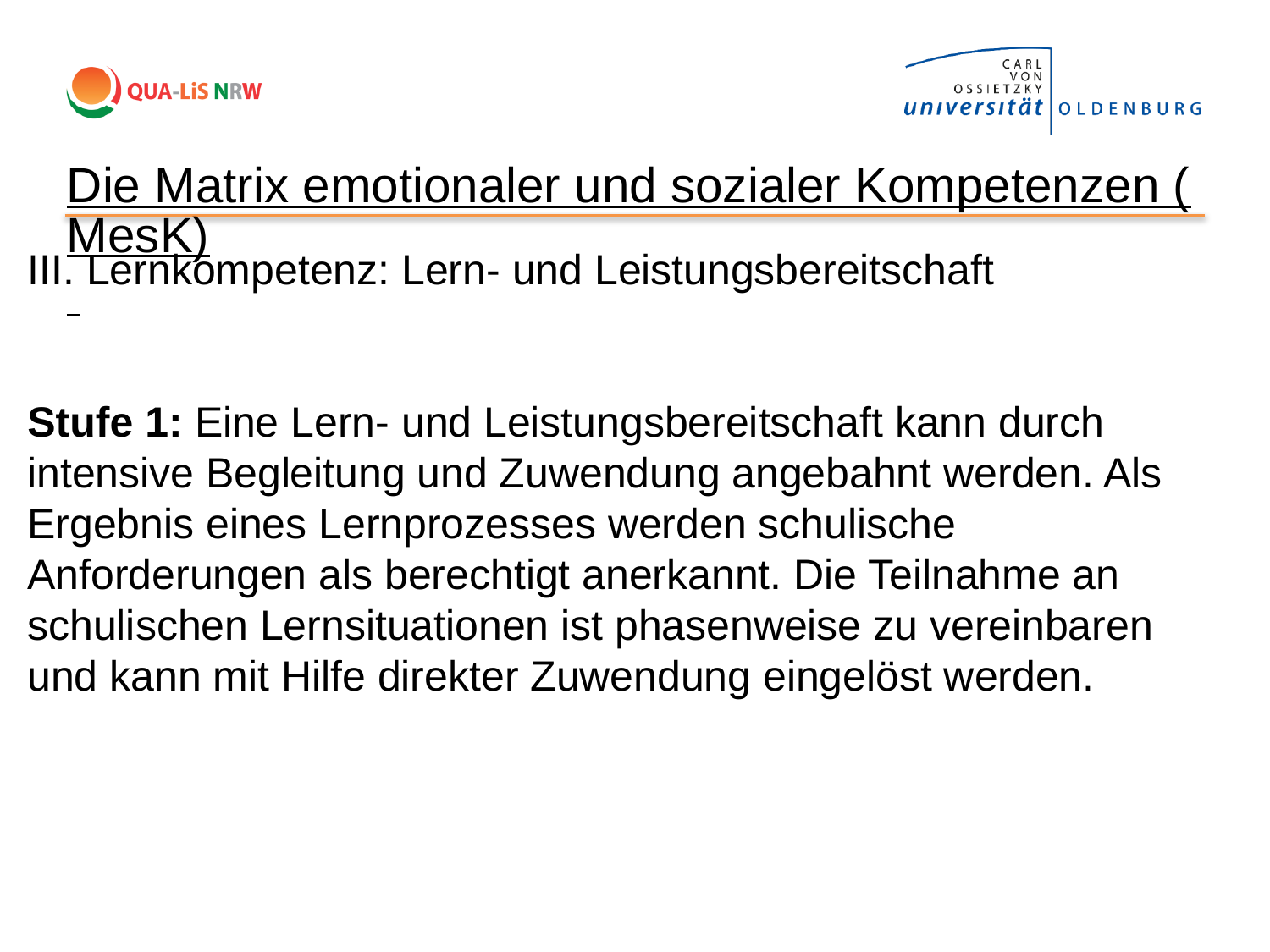

Die Matrix emotionaler und sozialer Kompetenzen (MesK)
III. Lernkompetenz: Lern- und Leistungsbereitschaft

Stufe 1: Eine Lern- und Leistungsbereitschaft kann durch intensive Begleitung und Zuwendung angebahnt werden. Als Ergebnis eines Lernprozesses werden schulische Anforderungen als berechtigt anerkannt. Die Teilnahme an schulischen Lernsituationen ist phasenweise zu vereinbaren und kann mit Hilfe direkter Zuwendung eingelöst werden.